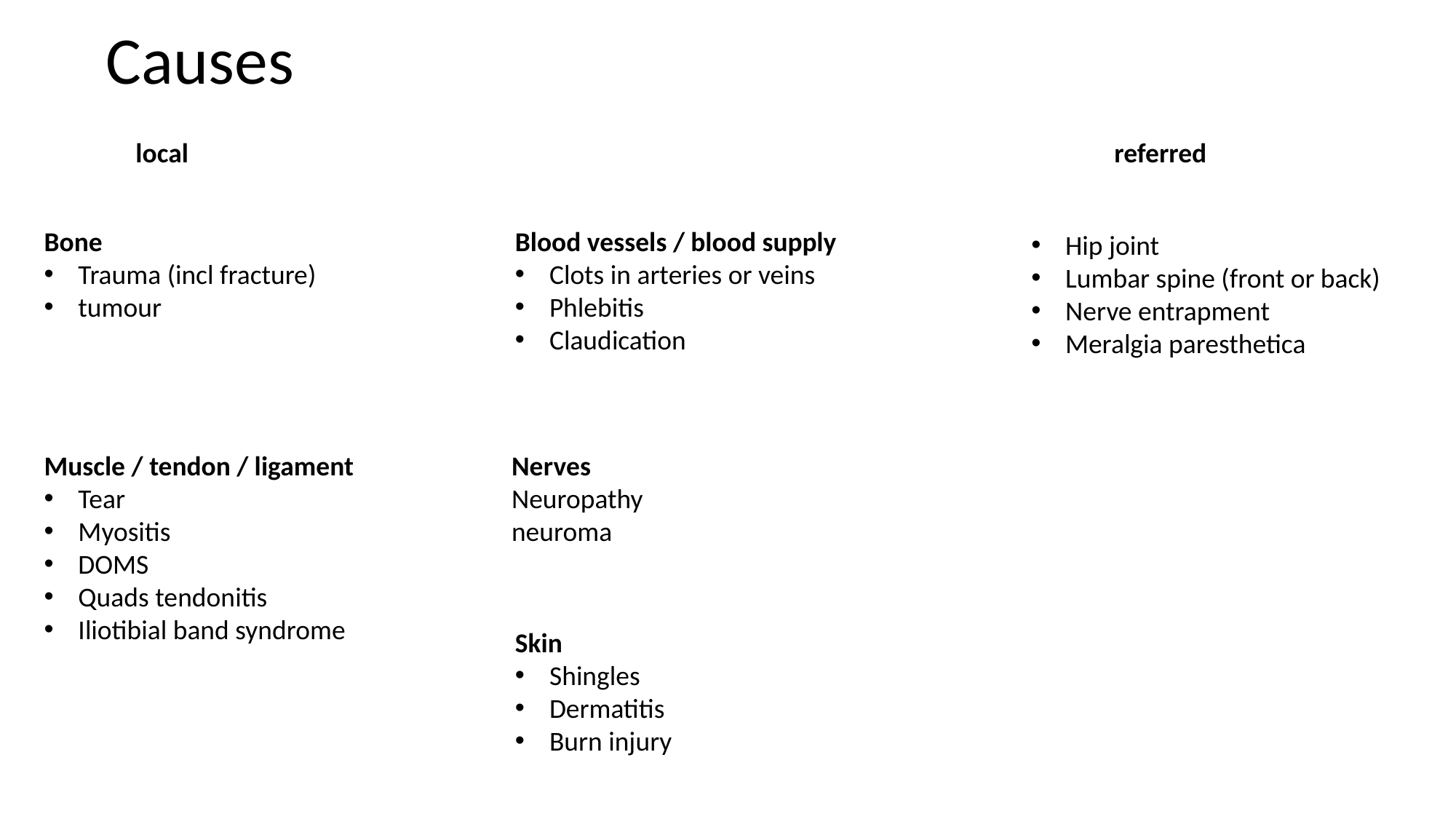

# Causes
local
referred
Bone
Trauma (incl fracture)
tumour
Blood vessels / blood supply
Clots in arteries or veins
Phlebitis
Claudication

Hip joint
Lumbar spine (front or back)
Nerve entrapment
Meralgia paresthetica
Muscle / tendon / ligament
Tear
Myositis
DOMS
Quads tendonitis
Iliotibial band syndrome

Nerves
Neuropathy
neuroma
Skin
Shingles
Dermatitis
Burn injury